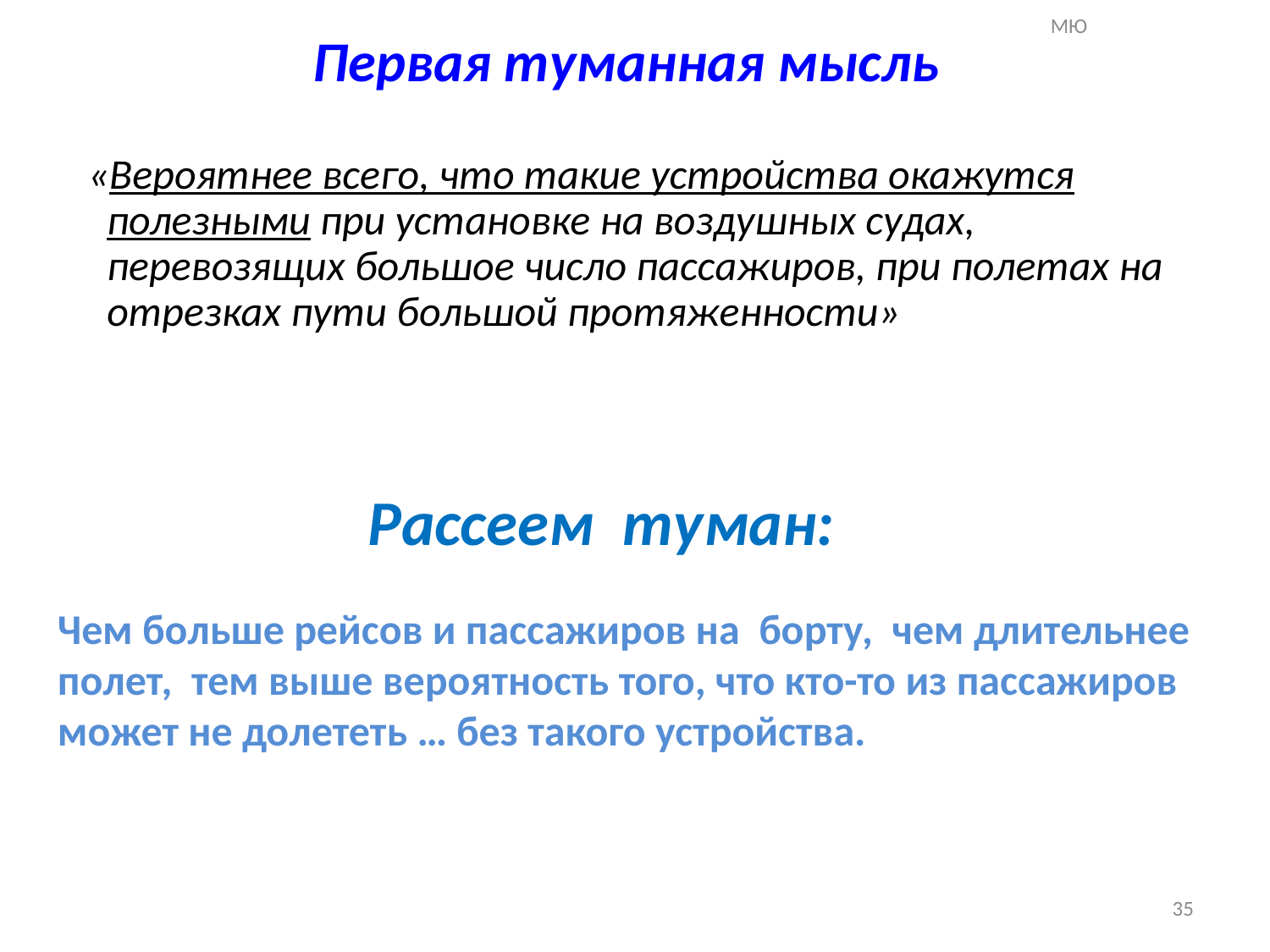

МЮ
Первая туманная мысль
   «Вероятнее всего, что такие устройства окажутся полезными при установке на воздушных судах, перевозящих большое число пассажиров, при полетах на отрезках пути большой протяженности»
Рассеем  туман:
Чем больше рейсов и пассажиров на  борту,  чем длительнее полет,  тем выше вероятность того, что кто-то из пассажиров может не долететь … без такого устройства.

35